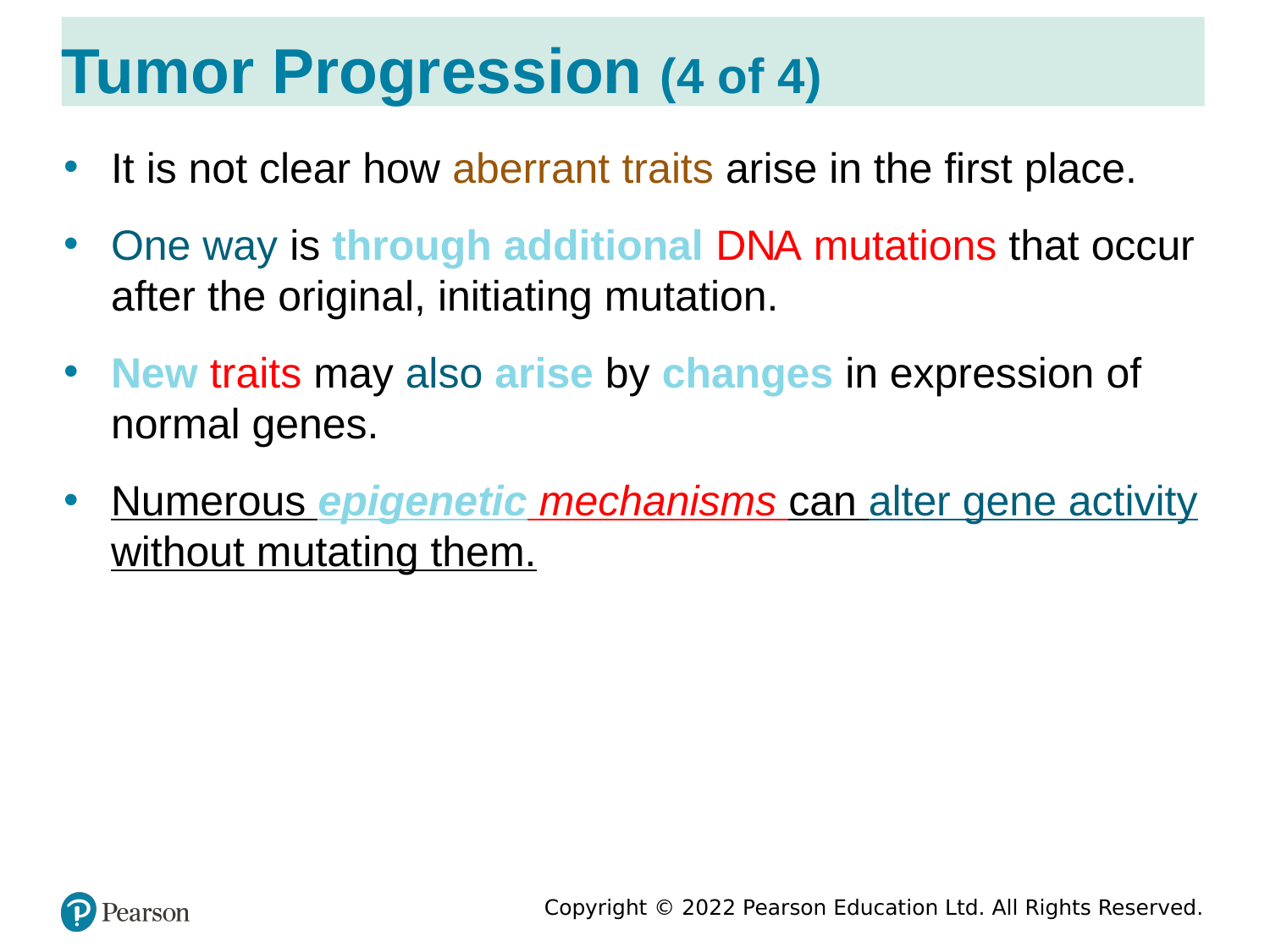

# Tumor Progression (4 of 4)
It is not clear how aberrant traits arise in the first place.
One way is through additional D N A mutations that occur after the original, initiating mutation.
New traits may also arise by changes in expression of normal genes.
Numerous epigenetic mechanisms can alter gene activity without mutating them.